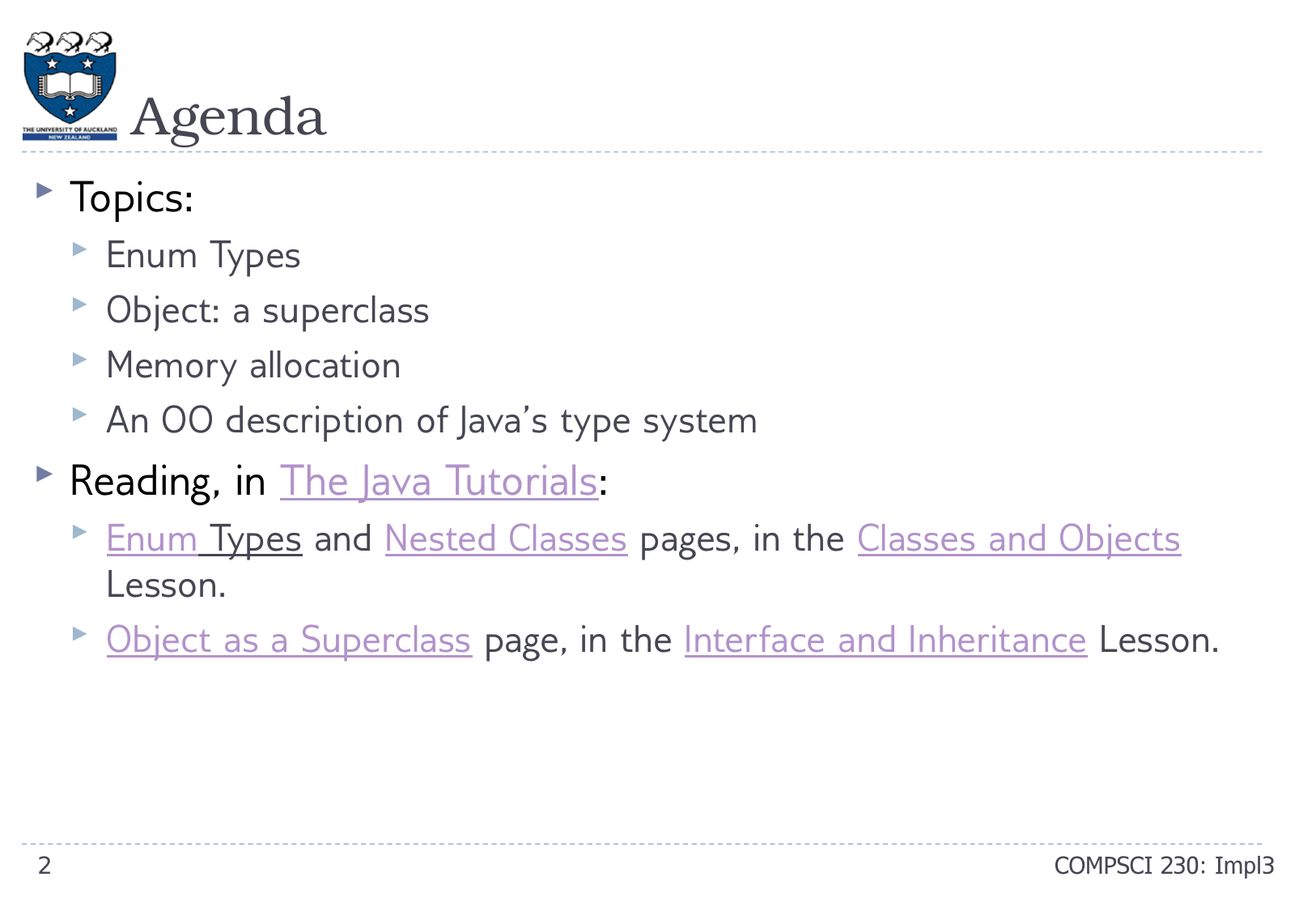

# Agenda
Topics:
Enum Types
Object: a superclass
Memory allocation
An OO description of Java’s type system
Reading, in The Java Tutorials:
Enum Types and Nested Classes pages, in the Classes and Objects Lesson.
Object as a Superclass page, in the Interface and Inheritance Lesson.
2
COMPSCI 230: Impl3